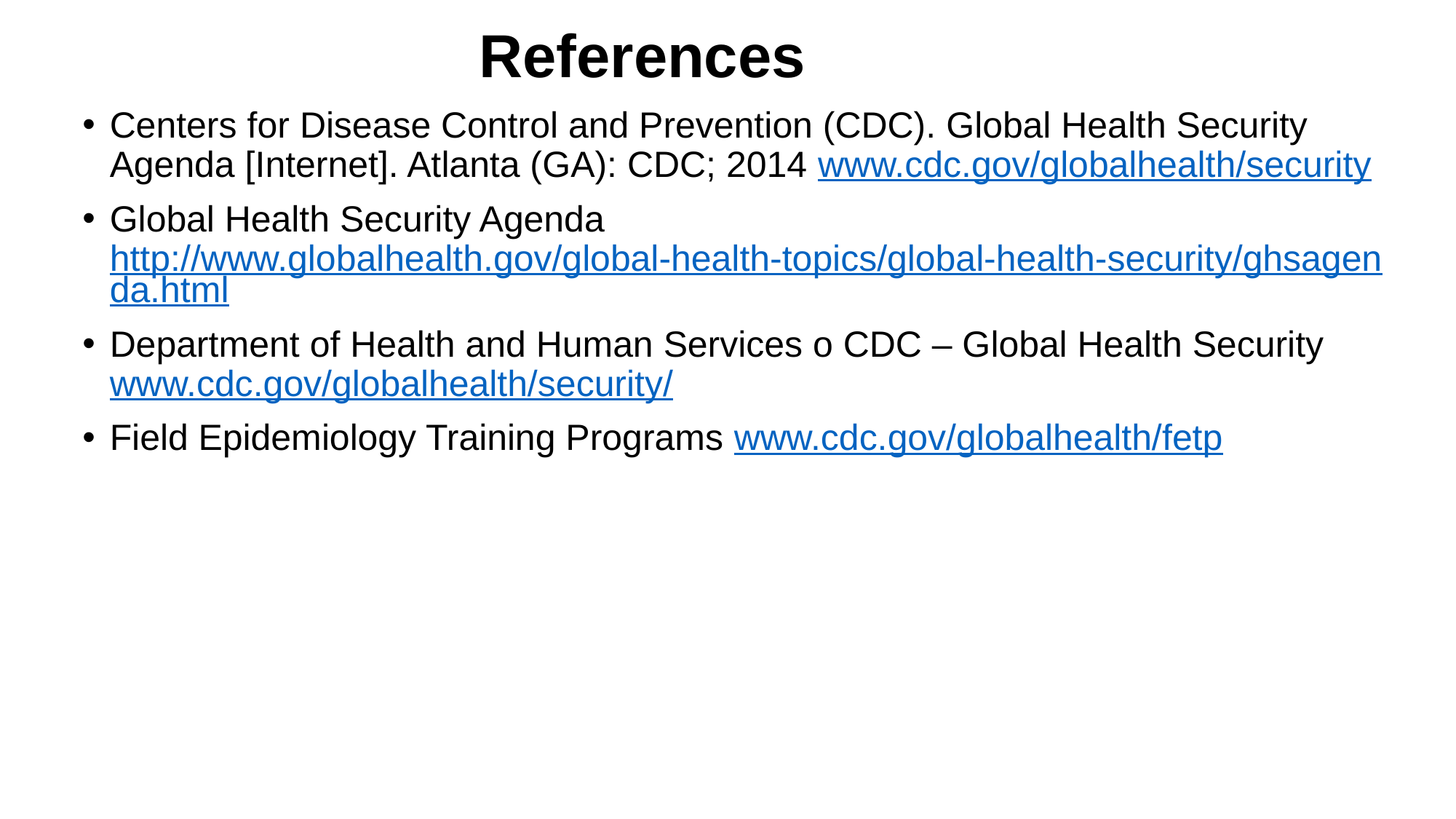

# References
Centers for Disease Control and Prevention (CDC). Global Health Security Agenda [Internet]. Atlanta (GA): CDC; 2014 www.cdc.gov/globalhealth/security
Global Health Security Agenda http://www.globalhealth.gov/global-health-topics/global-health-security/ghsagenda.html
Department of Health and Human Services o CDC – Global Health Security www.cdc.gov/globalhealth/security/
Field Epidemiology Training Programs www.cdc.gov/globalhealth/fetp